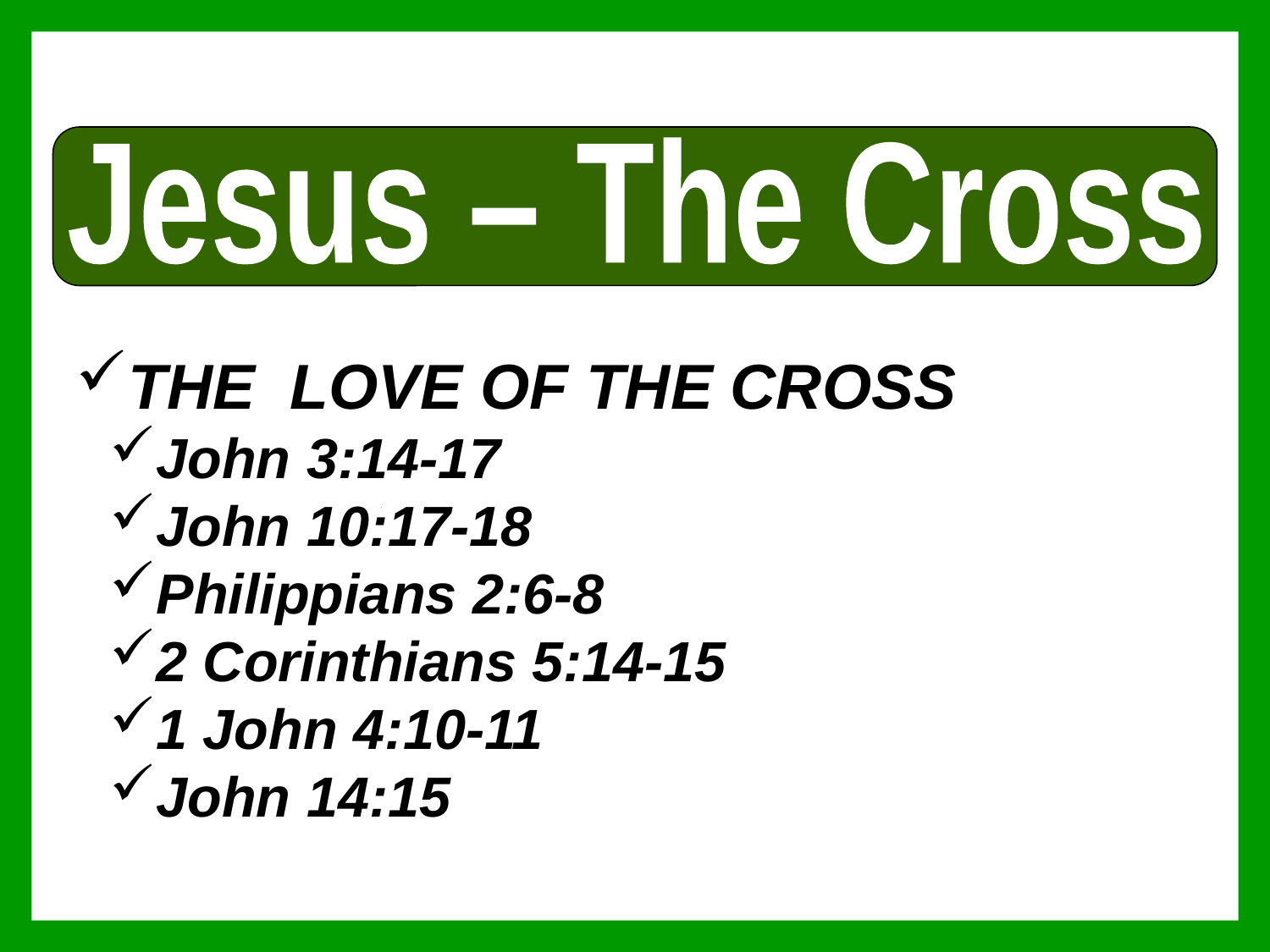

Jesus – The Cross

THE  LOVE OF THE CROSS
John 3:14-17
John 10:17-18
Philippians 2:6-8
2 Corinthians 5:14-15
1 John 4:10-11
John 14:15